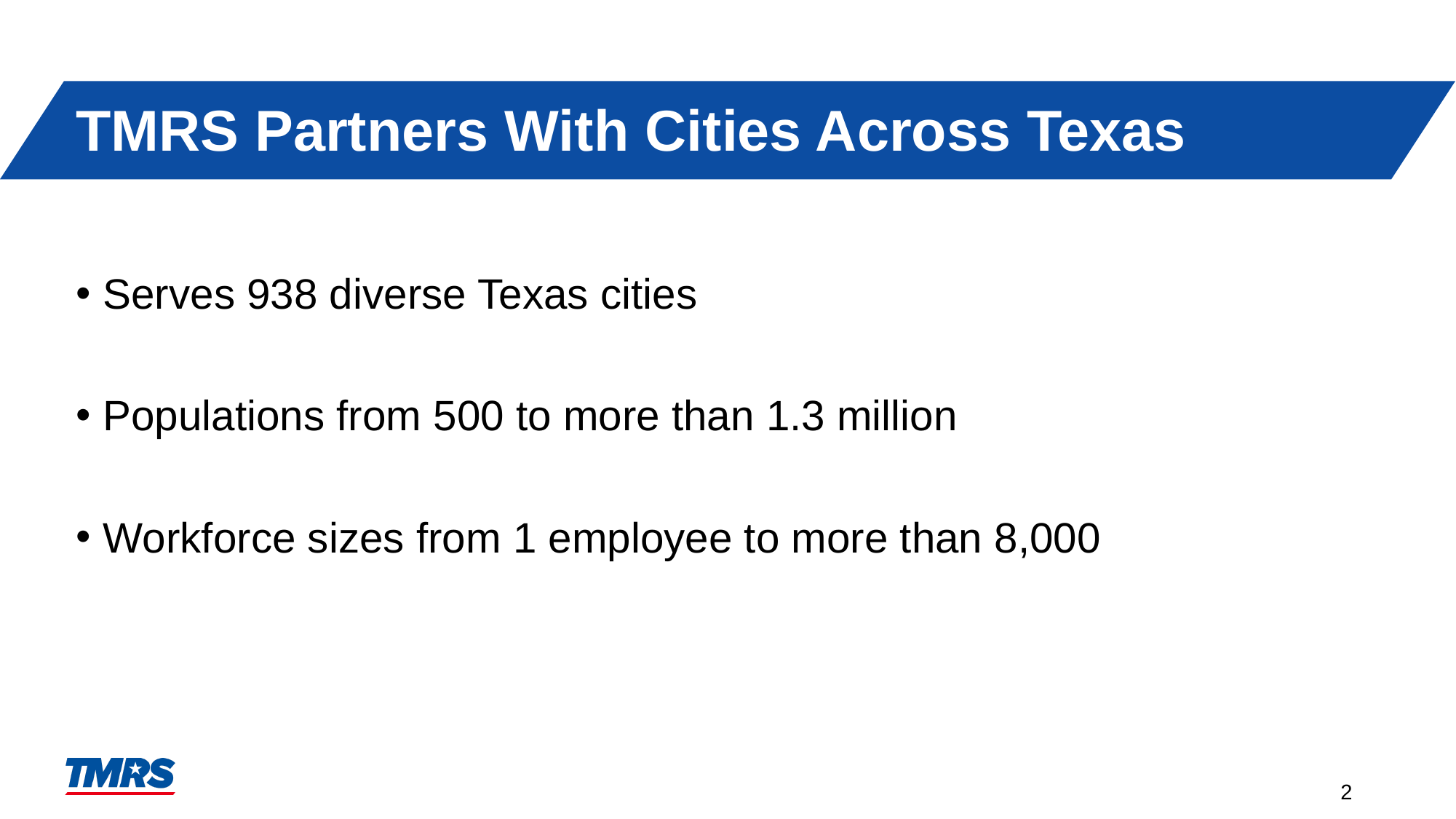

# TMRS Partners With Cities Across Texas
Serves 938 diverse Texas cities

Populations from 500 to more than 1.3 million

Workforce sizes from 1 employee to more than 8,000

2